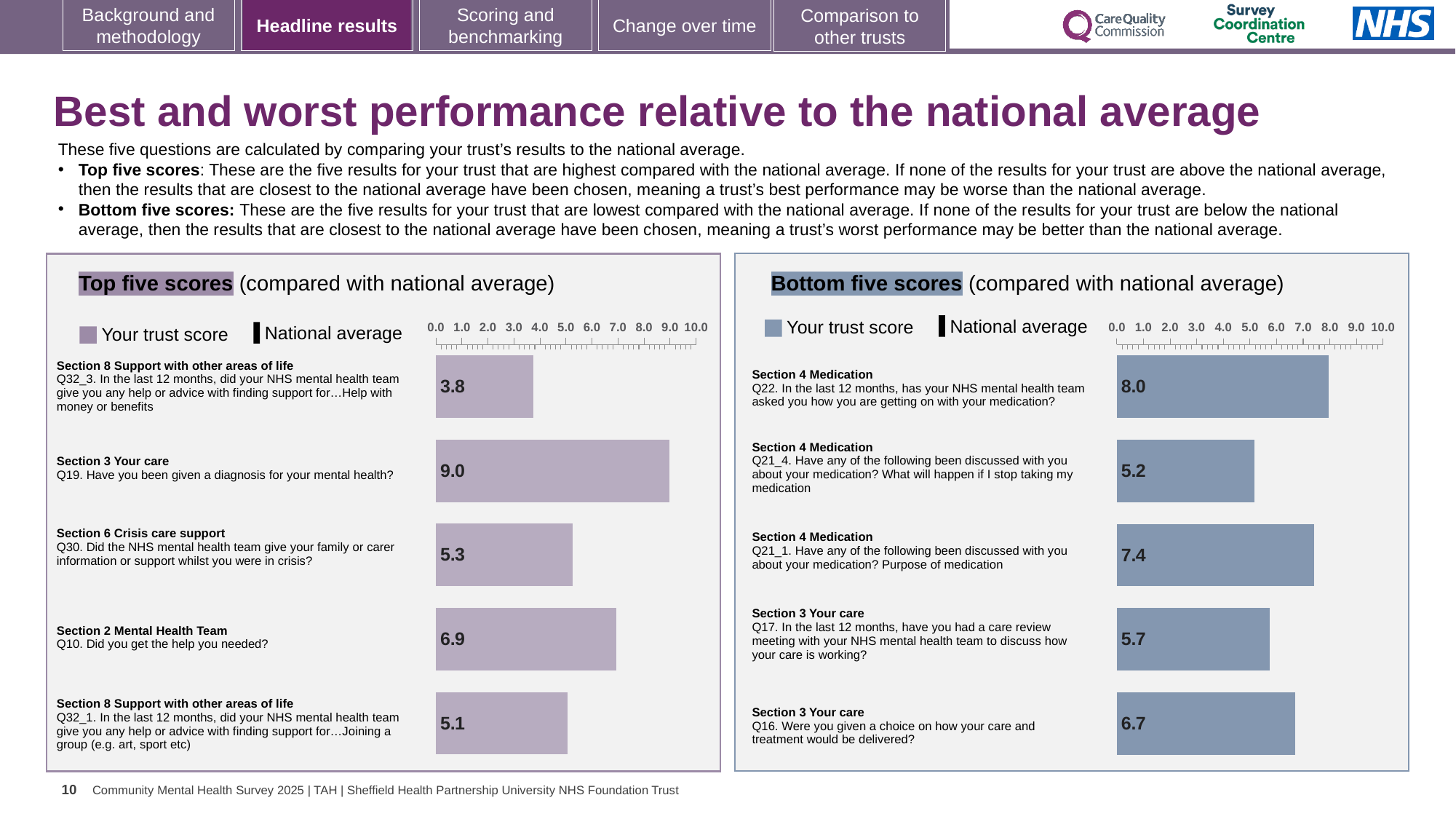

# Best and worst performance relative to the national average
These five questions are calculated by comparing your trust’s results to the national average.
Top five scores: These are the five results for your trust that are highest compared with the national average. If none of the results for your trust are above the national average, then the results that are closest to the national average have been chosen, meaning a trust’s best performance may be worse than the national average.
Bottom five scores: These are the five results for your trust that are lowest compared with the national average. If none of the results for your trust are below the national average, then the results that are closest to the national average have been chosen, meaning a trust’s worst performance may be better than the national average.

### Chart

| Category | Trust score | National average |
|---|---|---|
|  | 7.957657400389275 | 8.436722640770292 |
|  | 5.173280697741267 | 5.63694521773804 |
|  | 7.414733025901944 | 7.80659611339194 |
|  | 5.732251459168183 | 5.962919271274393 |
|  | 6.702838916441907 | 6.881705213994884 |

### Chart

| Category | Trust score | National average |
|---|---|---|
|  | 3.753461303762663 | 2.666524461296791 |
|  | 8.970460555297986 | 8.07536305893564 |
|  | 5.259326562348948 | 4.439674314761982 |
|  | 6.928756295181564 | 6.121234901314825 |
|  | 5.055224803809657 | 4.257607682425787 |
Bottom five scores (compared with national average)
Top five scores (compared with national average)
National average
Your trust score

National average
Your trust score

| Section 8 Support with other areas of life Q32\_3. In the last 12 months, did your NHS mental health team give you any help or advice with finding support for…Help with money or benefits |
| --- |
| Section 3 Your care Q19. Have you been given a diagnosis for your mental health? |
| Section 6 Crisis care support Q30. Did the NHS mental health team give your family or carer information or support whilst you were in crisis? |
| Section 2 Mental Health Team Q10. Did you get the help you needed? |
| Section 8 Support with other areas of life Q32\_1. In the last 12 months, did your NHS mental health team give you any help or advice with finding support for…Joining a group (e.g. art, sport etc) |
| Section 4 Medication Q22. In the last 12 months, has your NHS mental health team asked you how you are getting on with your medication? |
| --- |
| Section 4 Medication Q21\_4. Have any of the following been discussed with you about your medication? What will happen if I stop taking my medication |
| Section 4 Medication Q21\_1. Have any of the following been discussed with you about your medication? Purpose of medication |
| Section 3 Your care Q17. In the last 12 months, have you had a care review meeting with your NHS mental health team to discuss how your care is working? |
| Section 3 Your care Q16. Were you given a choice on how your care and treatment would be delivered? |
10